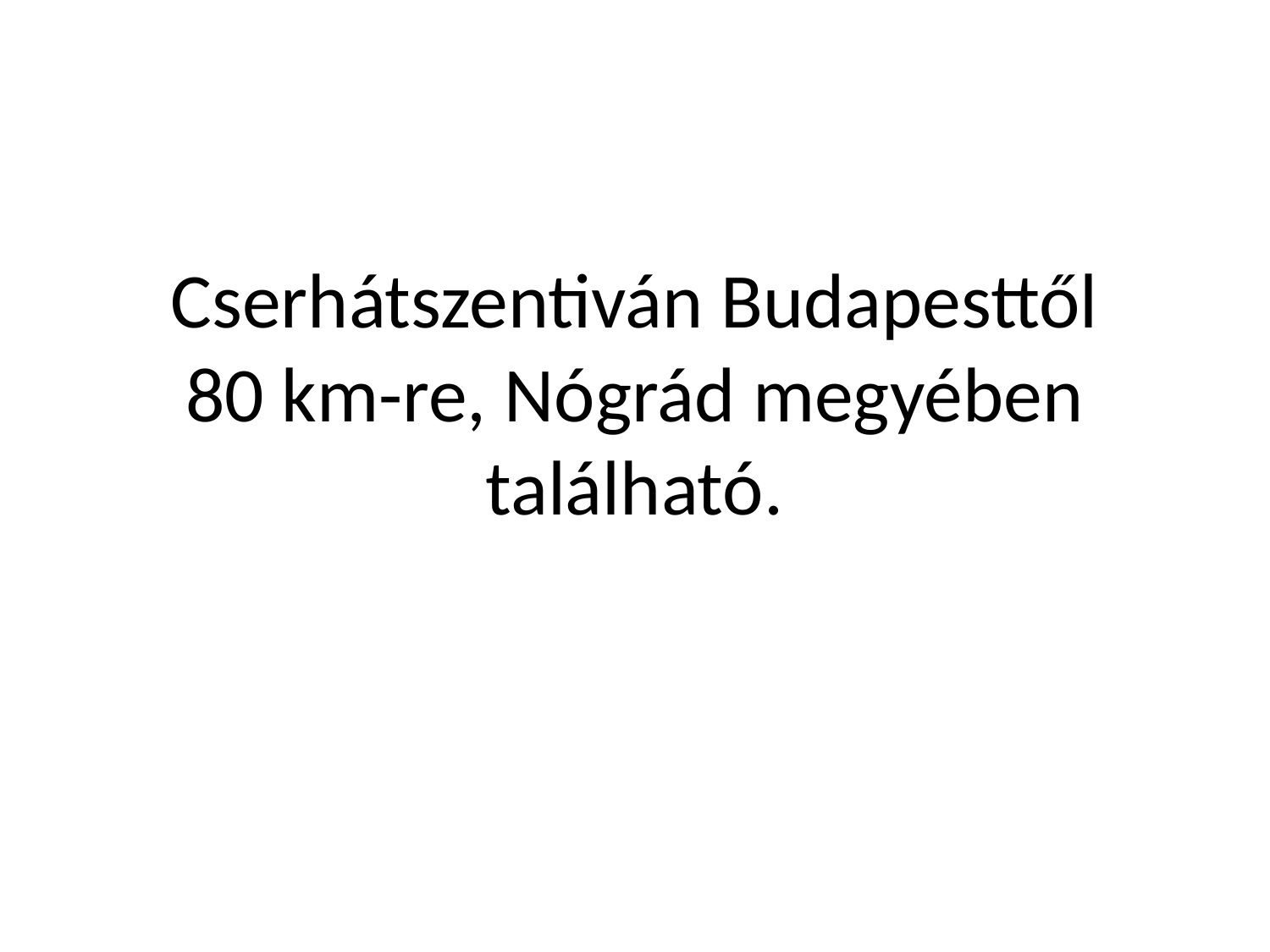

# Cserhátszentiván Budapesttől 80 km-re, Nógrád megyében található.